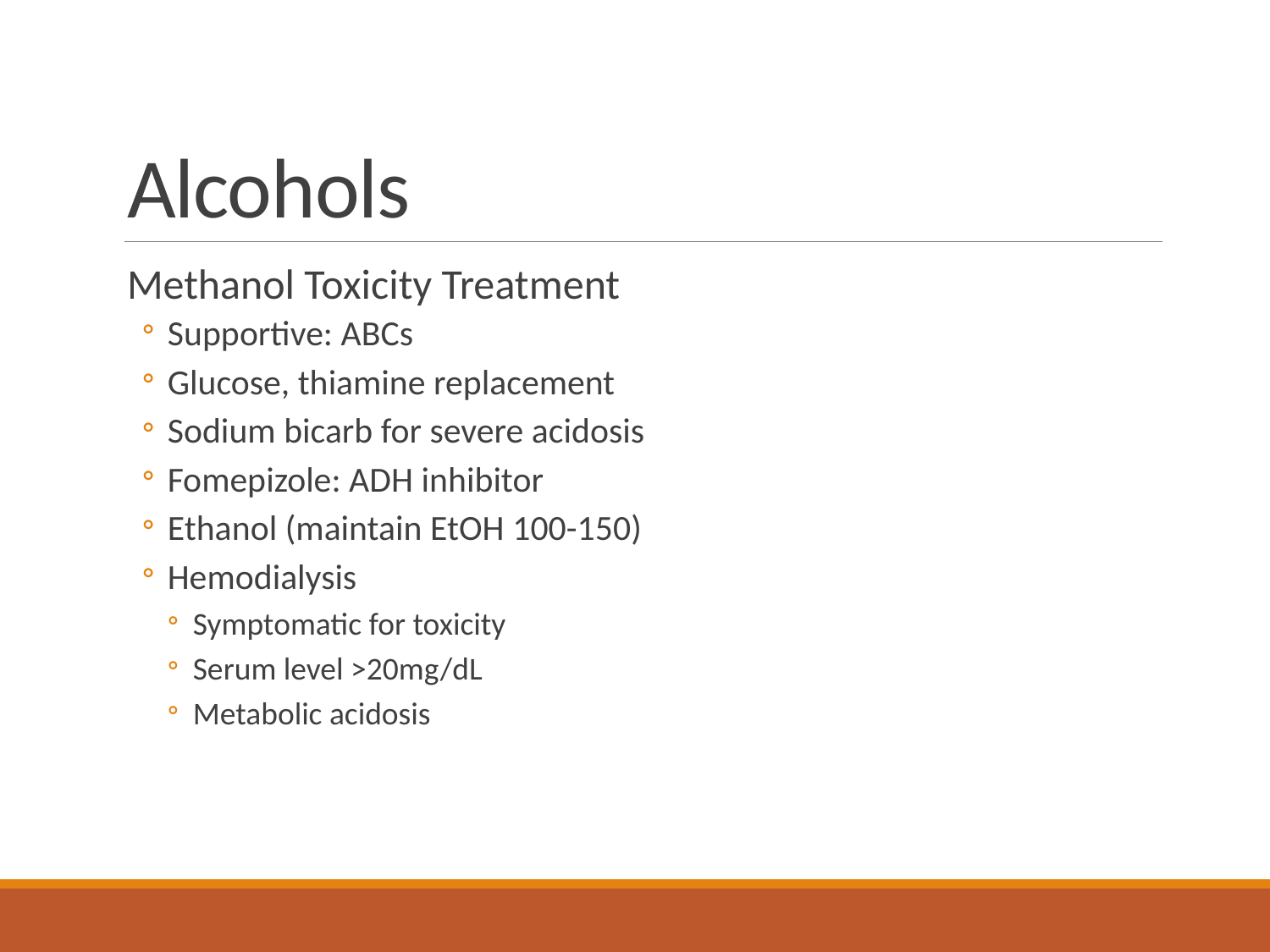

# Alcohols
Methanol Toxicity Treatment
Supportive: ABCs
Glucose, thiamine replacement
Sodium bicarb for severe acidosis
Fomepizole: ADH inhibitor
Ethanol (maintain EtOH 100-150)
Hemodialysis
Symptomatic for toxicity
Serum level >20mg/dL
Metabolic acidosis